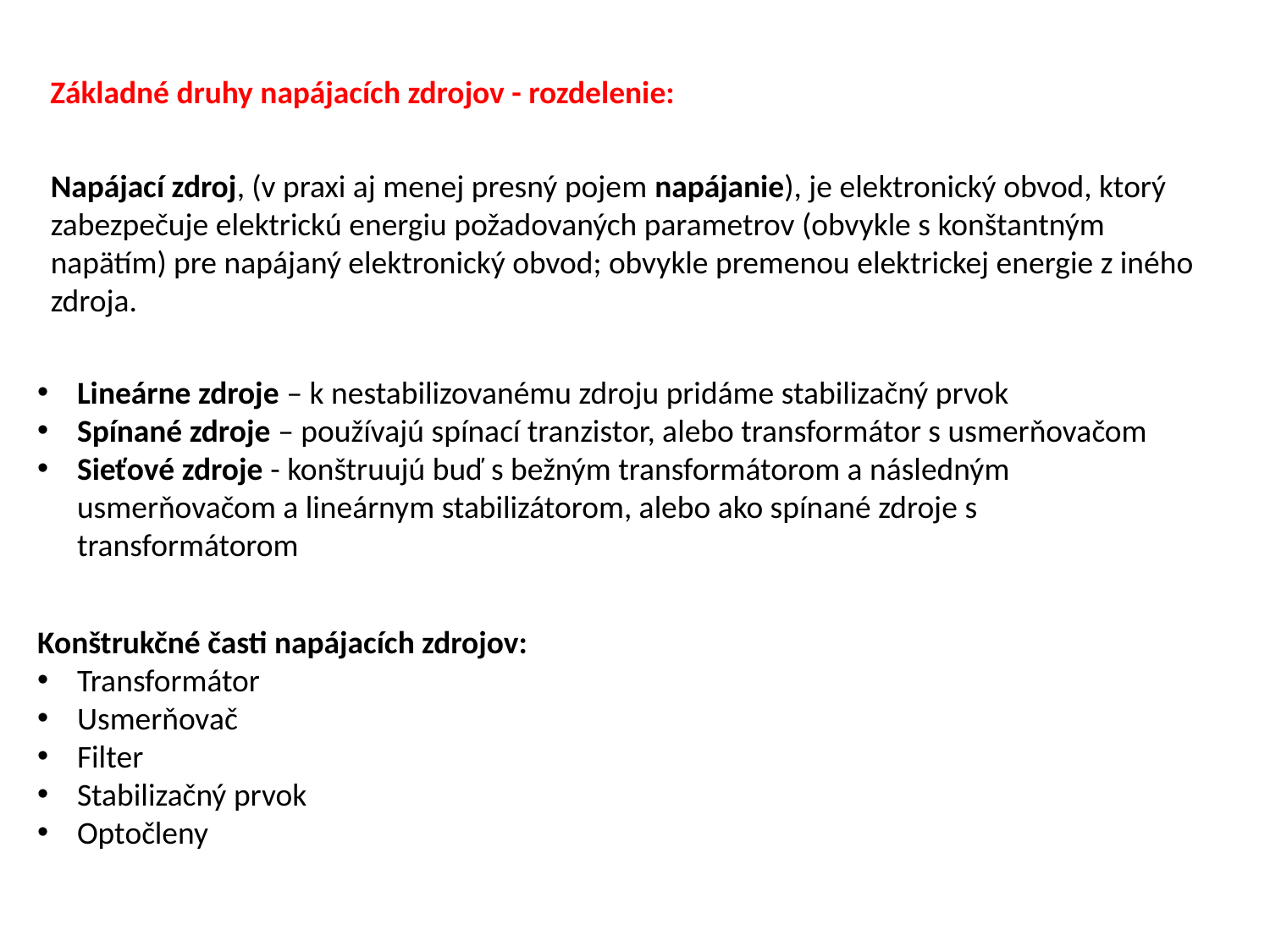

Základné druhy napájacích zdrojov - rozdelenie:
Napájací zdroj, (v praxi aj menej presný pojem napájanie), je elektronický obvod, ktorý zabezpečuje elektrickú energiu požadovaných parametrov (obvykle s konštantným napätím) pre napájaný elektronický obvod; obvykle premenou elektrickej energie z iného zdroja.
Lineárne zdroje – k nestabilizovanému zdroju pridáme stabilizačný prvok
Spínané zdroje – používajú spínací tranzistor, alebo transformátor s usmerňovačom
Sieťové zdroje - konštruujú buď s bežným transformátorom a následným usmerňovačom a lineárnym stabilizátorom, alebo ako spínané zdroje s transformátorom
Konštrukčné časti napájacích zdrojov:
Transformátor
Usmerňovač
Filter
Stabilizačný prvok
Optočleny